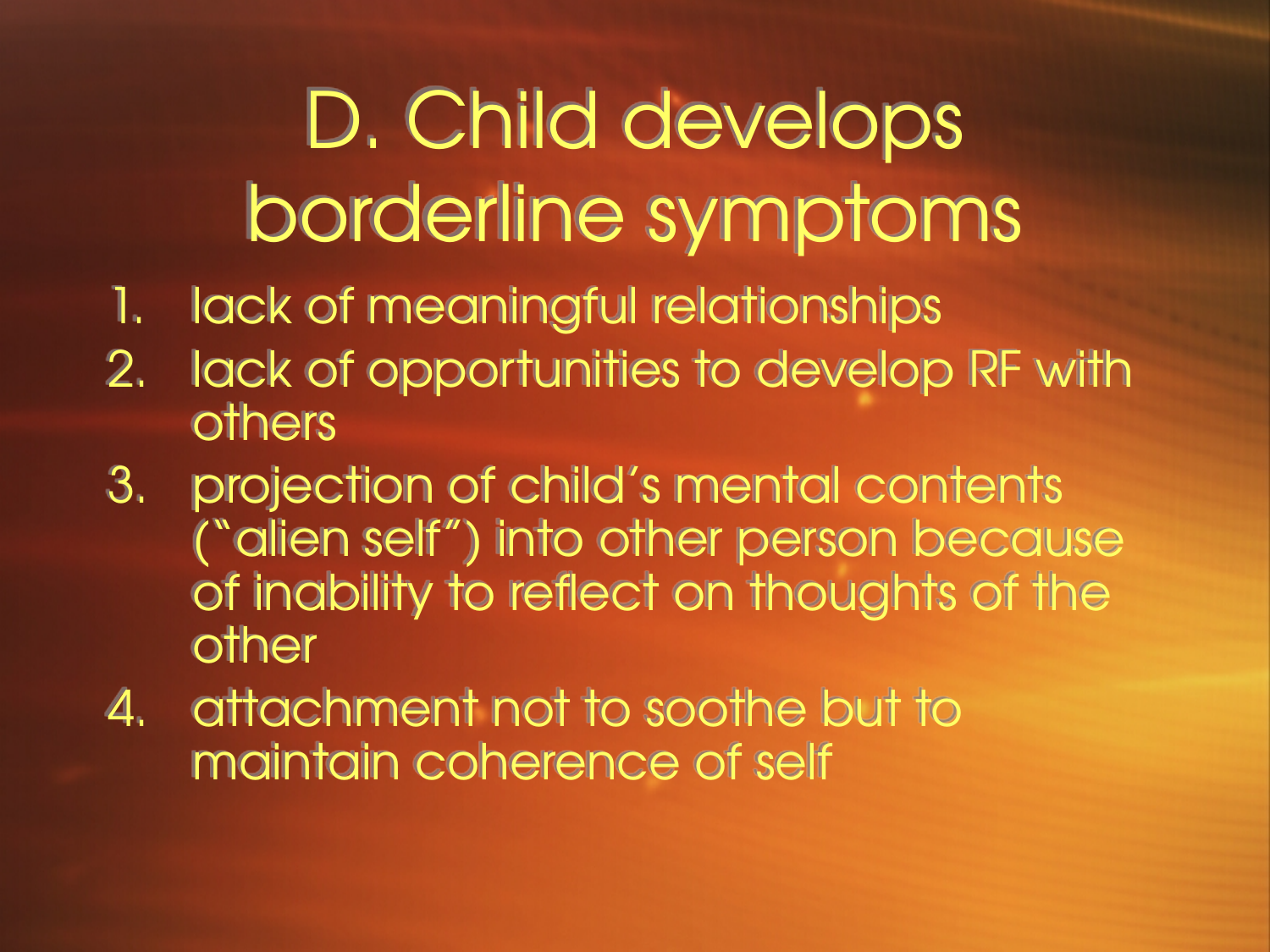

# D. Child develops borderline symptoms
lack of meaningful relationships
lack of opportunities to develop RF with others
projection of child’s mental contents (“alien self”) into other person because of inability to reflect on thoughts of the other
attachment not to soothe but to maintain coherence of self